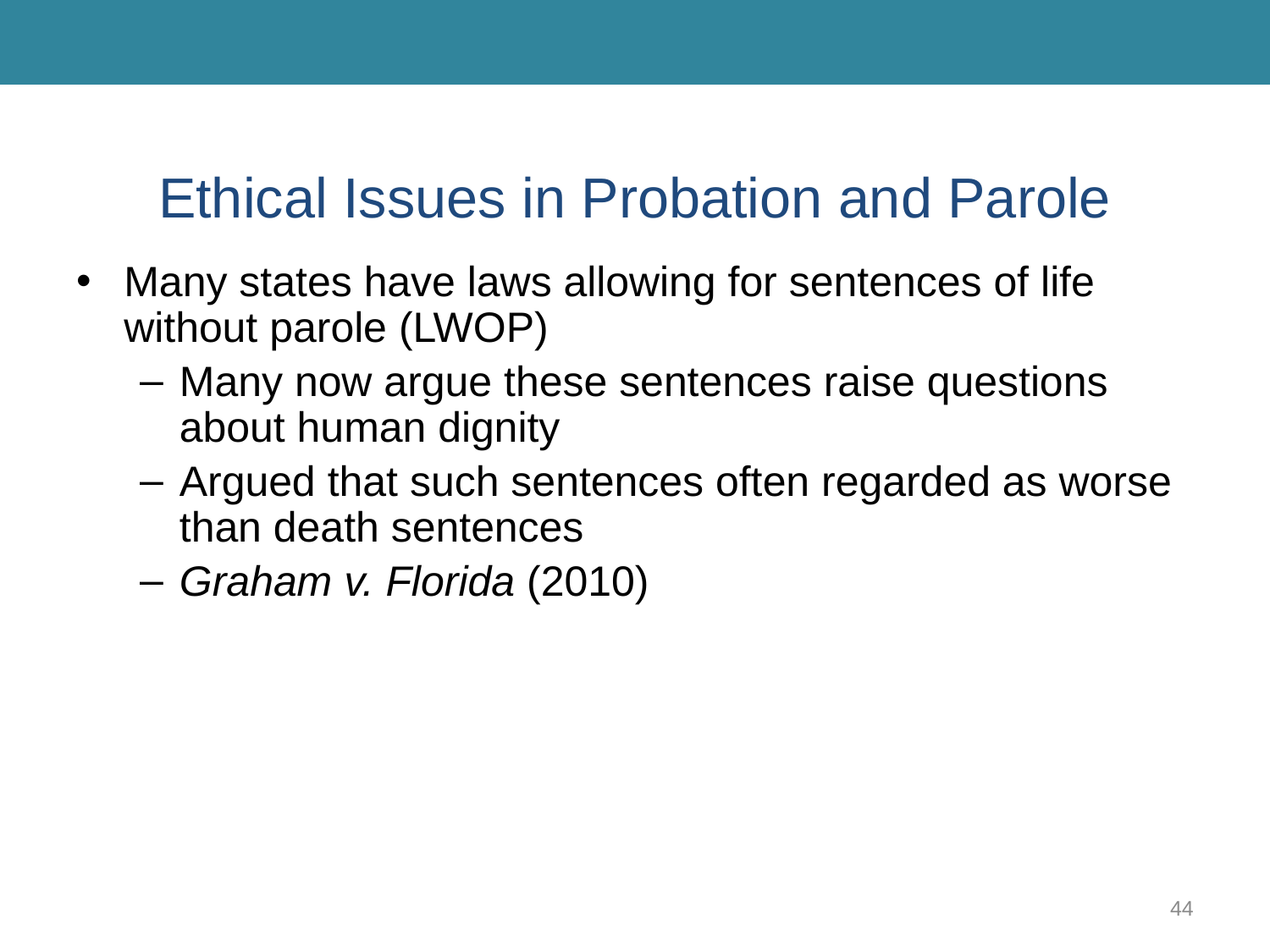

# Ethical Issues in Probation and Parole
Many states have laws allowing for sentences of life without parole (LWOP)
Many now argue these sentences raise questions about human dignity
Argued that such sentences often regarded as worse than death sentences
Graham v. Florida (2010)

44